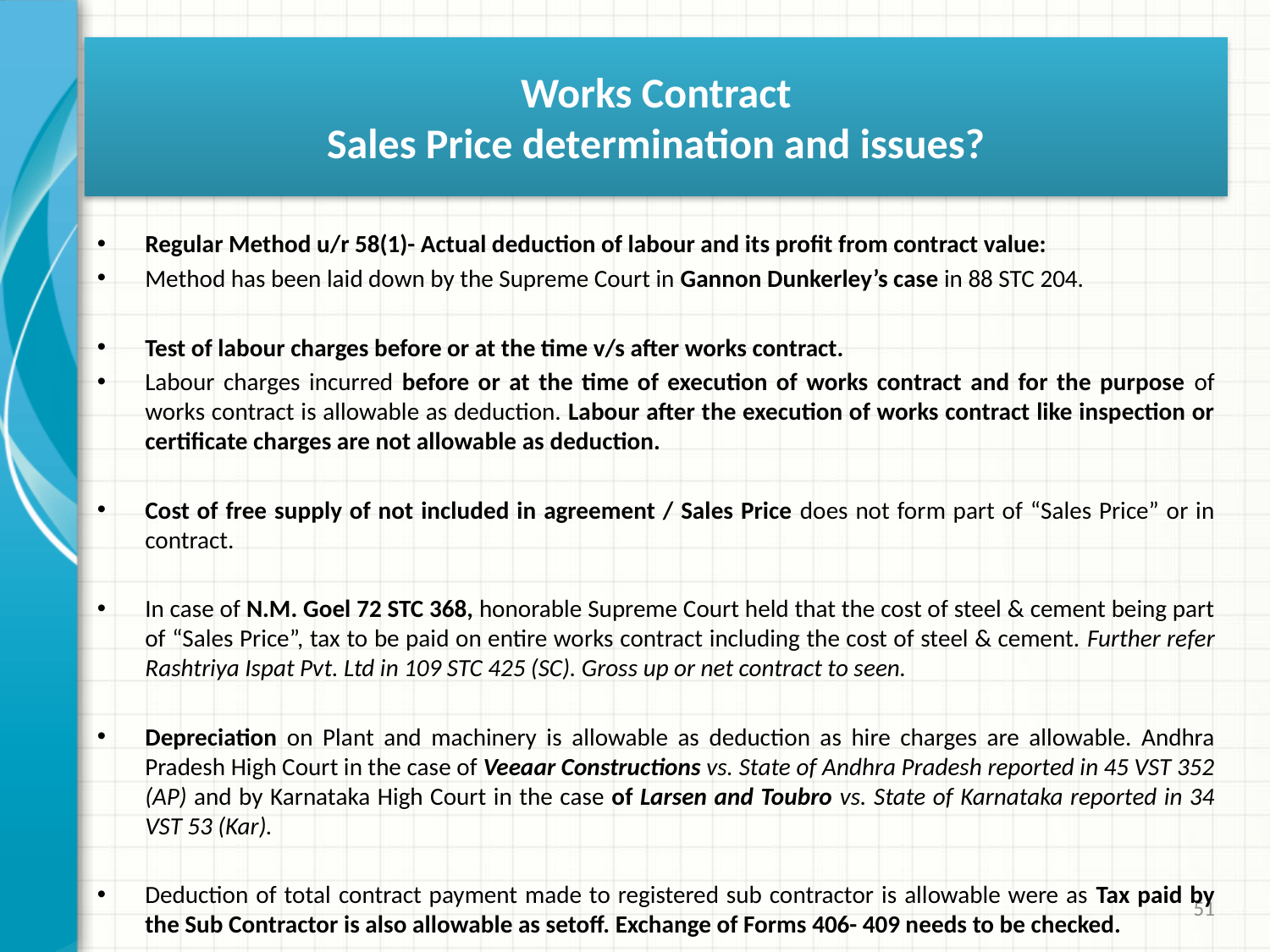

# Works Contract Sales Price determination and issues?
Regular Method u/r 58(1)- Actual deduction of labour and its profit from contract value:
Method has been laid down by the Supreme Court in Gannon Dunkerley’s case in 88 STC 204.

Test of labour charges before or at the time v/s after works contract.
Labour charges incurred before or at the time of execution of works contract and for the purpose of works contract is allowable as deduction. Labour after the execution of works contract like inspection or certificate charges are not allowable as deduction.

Cost of free supply of not included in agreement / Sales Price does not form part of “Sales Price” or in contract.

In case of N.M. Goel 72 STC 368, honorable Supreme Court held that the cost of steel & cement being part of “Sales Price”, tax to be paid on entire works contract including the cost of steel & cement. Further refer Rashtriya Ispat Pvt. Ltd in 109 STC 425 (SC). Gross up or net contract to seen.

Depreciation on Plant and machinery is allowable as deduction as hire charges are allowable. Andhra Pradesh High Court in the case of Veeaar Constructions vs. State of Andhra Pradesh reported in 45 VST 352 (AP) and by Karnataka High Court in the case of Larsen and Toubro vs. State of Karnataka reported in 34 VST 53 (Kar).

Deduction of total contract payment made to registered sub contractor is allowable were as Tax paid by the Sub Contractor is also allowable as setoff. Exchange of Forms 406- 409 needs to be checked.

Gross Profit percentage on labour shall be taken on actual basis or may be taken form audited books of pervious years.
51